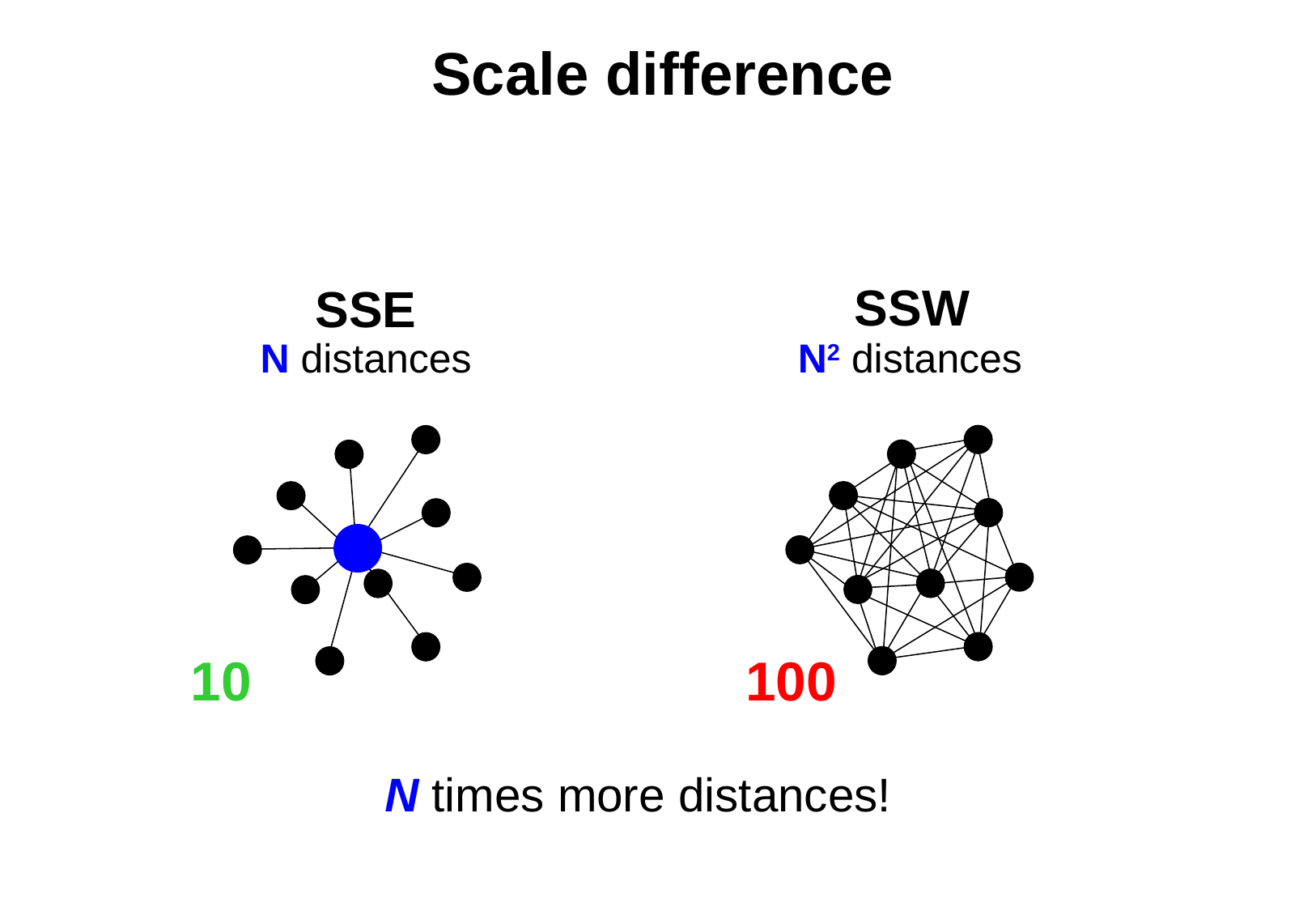

Scale difference
SSW
SSE
N distances
N2 distances

10
100

N times more distances!